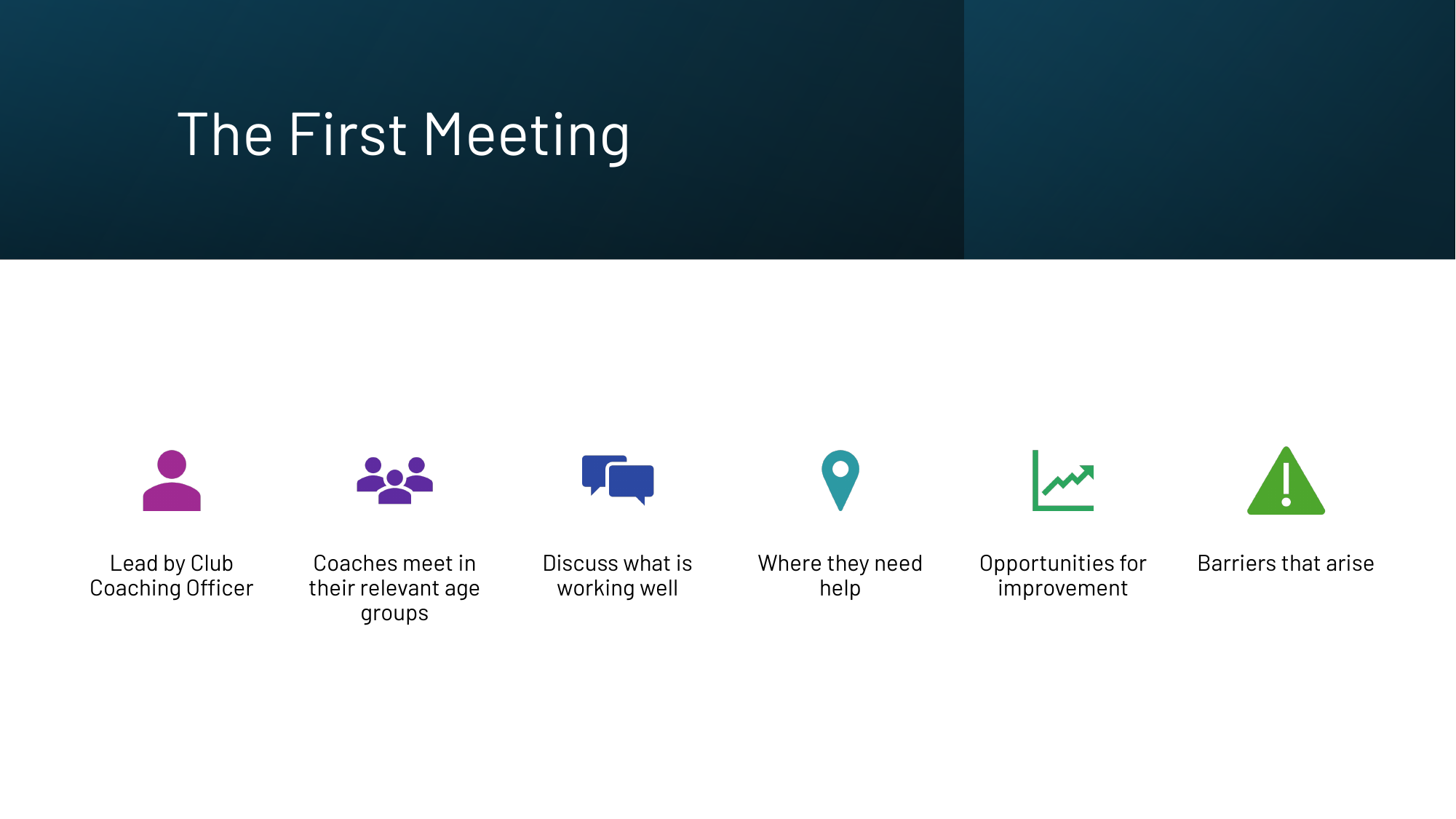

# The First Meeting
Lead by Club Coaching Officer
Coaches meet in their relevant age groups
Discuss what is working well
Where they need help
Opportunities for improvement
Barriers that arise